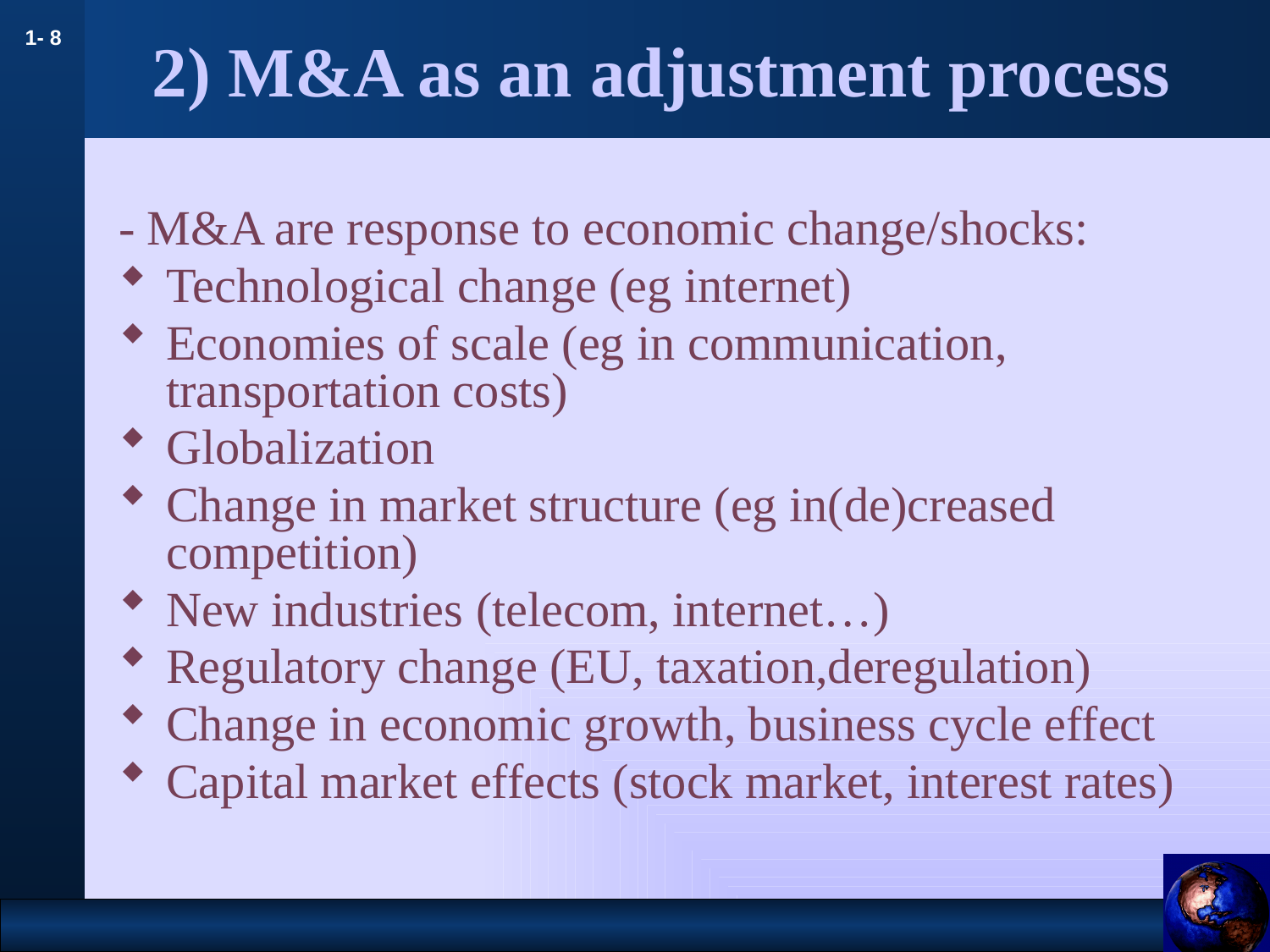

# 2) M&A as an adjustment process
- M&A are response to economic change/shocks:
Technological change (eg internet)
Economies of scale (eg in communication, transportation costs)
Globalization
Change in market structure (eg in(de)creased competition)
New industries (telecom, internet…)
Regulatory change (EU, taxation,deregulation)
Change in economic growth, business cycle effect
Capital market effects (stock market, interest rates)